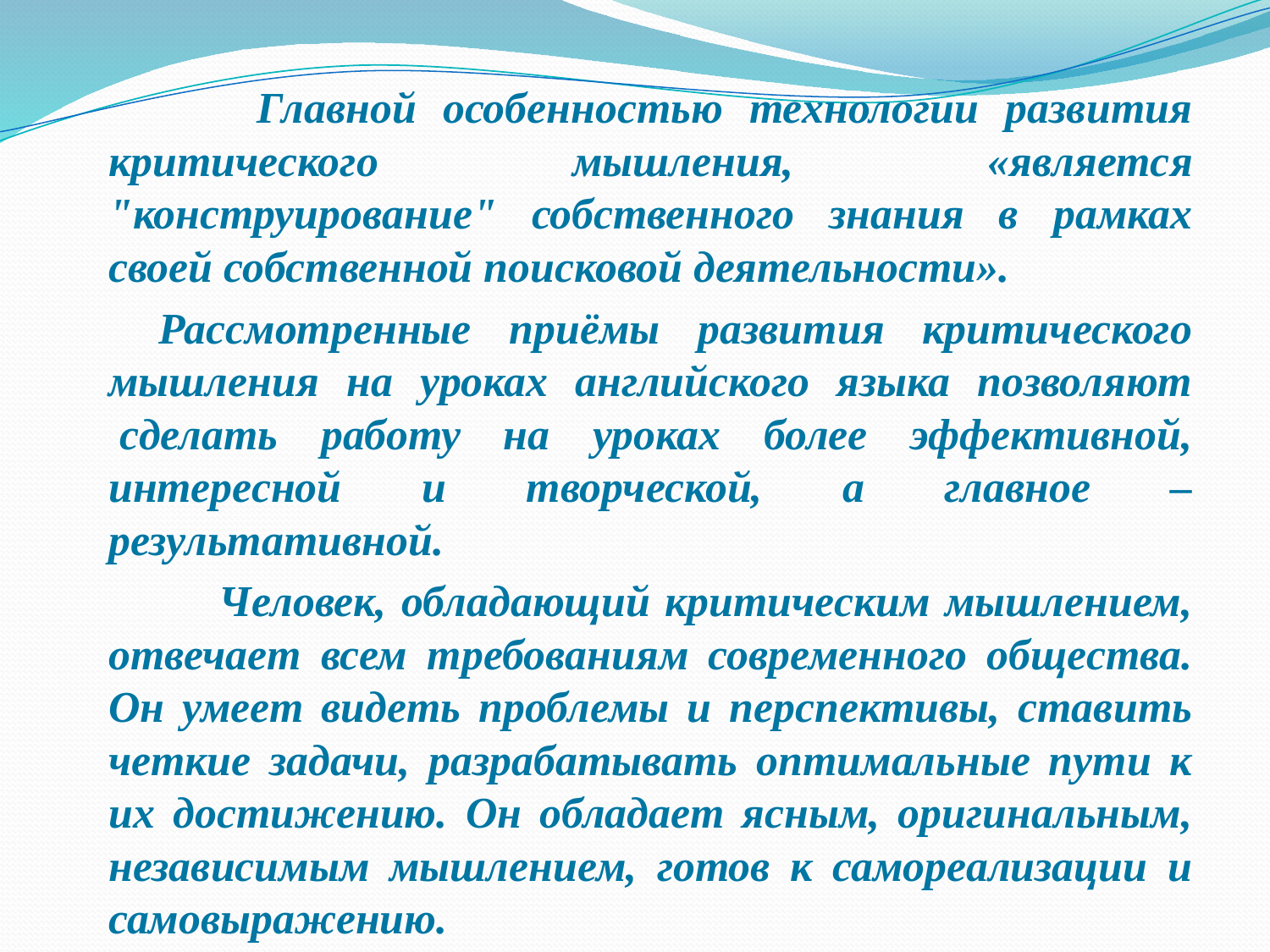

Главной особенностью технологии развития критического мышления, «является "конструирование" собственного знания в рамках своей собственной поисковой деятельности».
   Рассмотренные приёмы развития критического мышления на уроках английского языка позволяют  сделать работу на уроках более эффективной, интересной и творческой, а главное – результативной.
          Человек, обладающий критическим мышлением, отвечает всем требованиям современного общества. Он умеет видеть проблемы и перспективы, ставить четкие задачи, разрабатывать оптимальные пути к их достижению. Он обладает ясным, оригинальным, независимым мышлением, готов к самореализации и самовыражению.